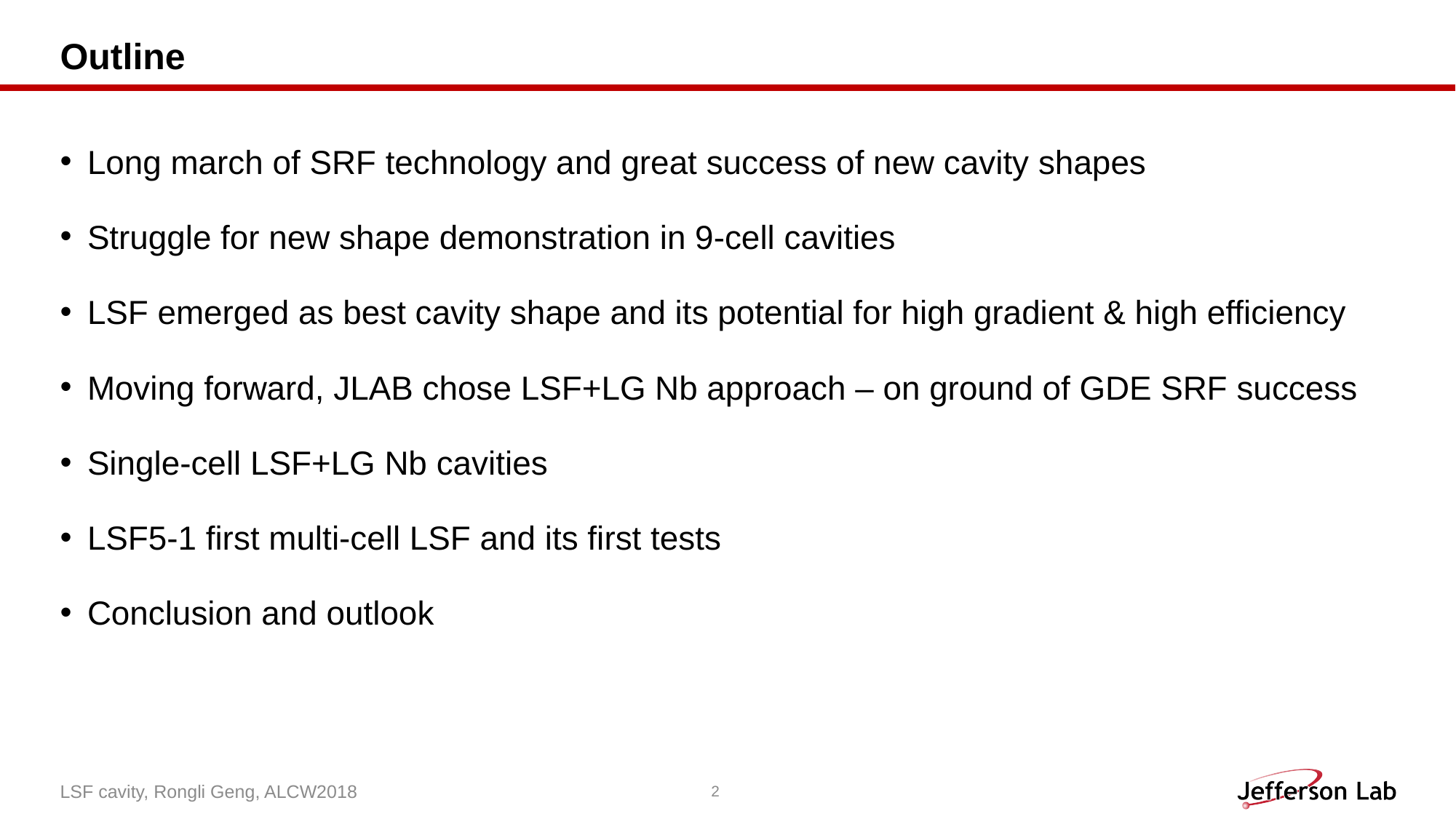

# Outline
Long march of SRF technology and great success of new cavity shapes
Struggle for new shape demonstration in 9-cell cavities
LSF emerged as best cavity shape and its potential for high gradient & high efficiency
Moving forward, JLAB chose LSF+LG Nb approach – on ground of GDE SRF success
Single-cell LSF+LG Nb cavities
LSF5-1 first multi-cell LSF and its first tests
Conclusion and outlook
LSF cavity, Rongli Geng, ALCW2018
2